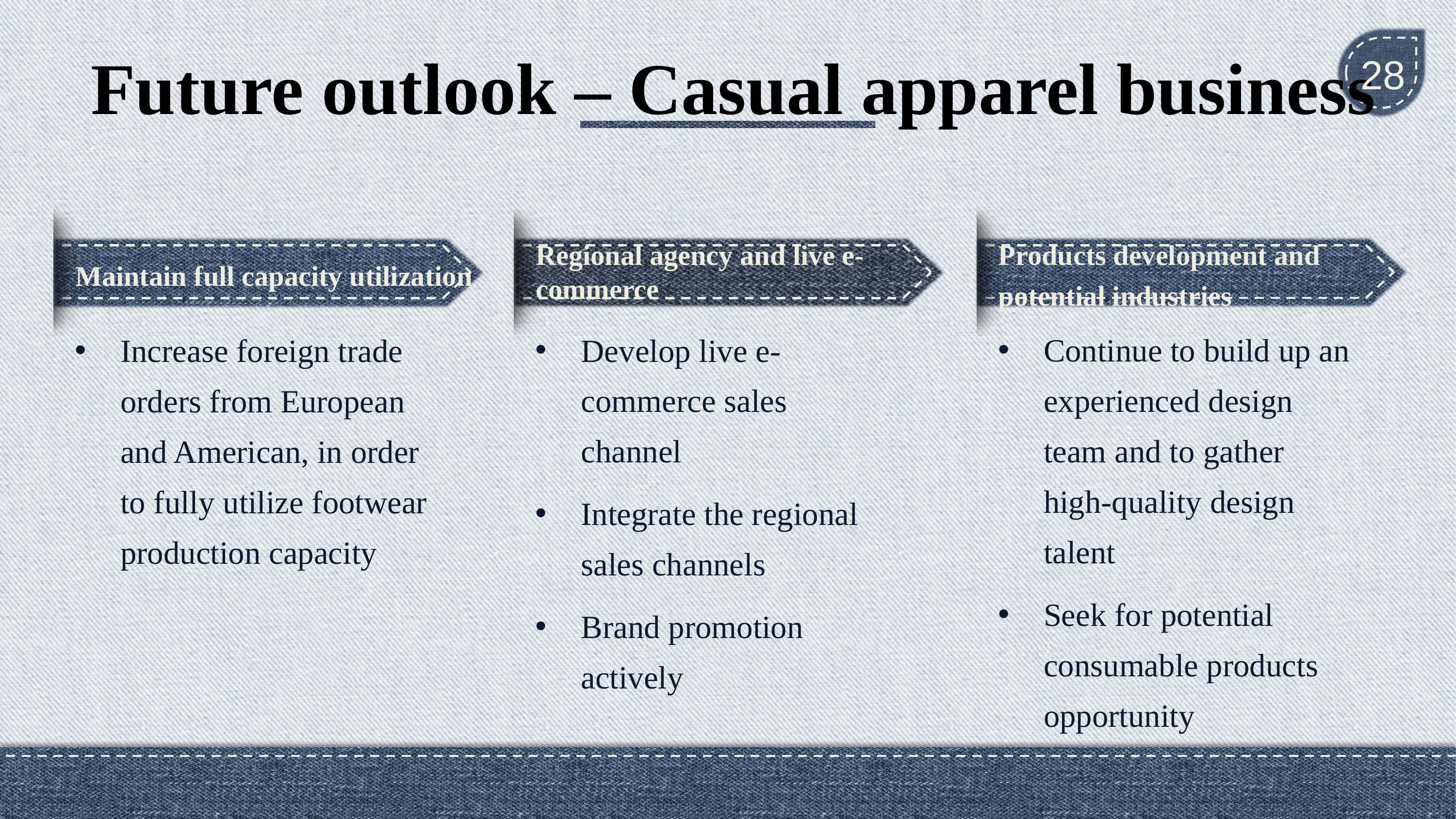

# Future outlook – Casual apparel business
28
Products development and potential industries
Regional agency and live e-commerce
Maintain full capacity utilization
Continue to build up an experienced design team and to gather high-quality design talent
Seek for potential consumable products opportunity
Develop live e-commerce sales channel
Integrate the regional sales channels
Brand promotion actively
Increase foreign trade orders from European and American, in order to fully utilize footwear production capacity